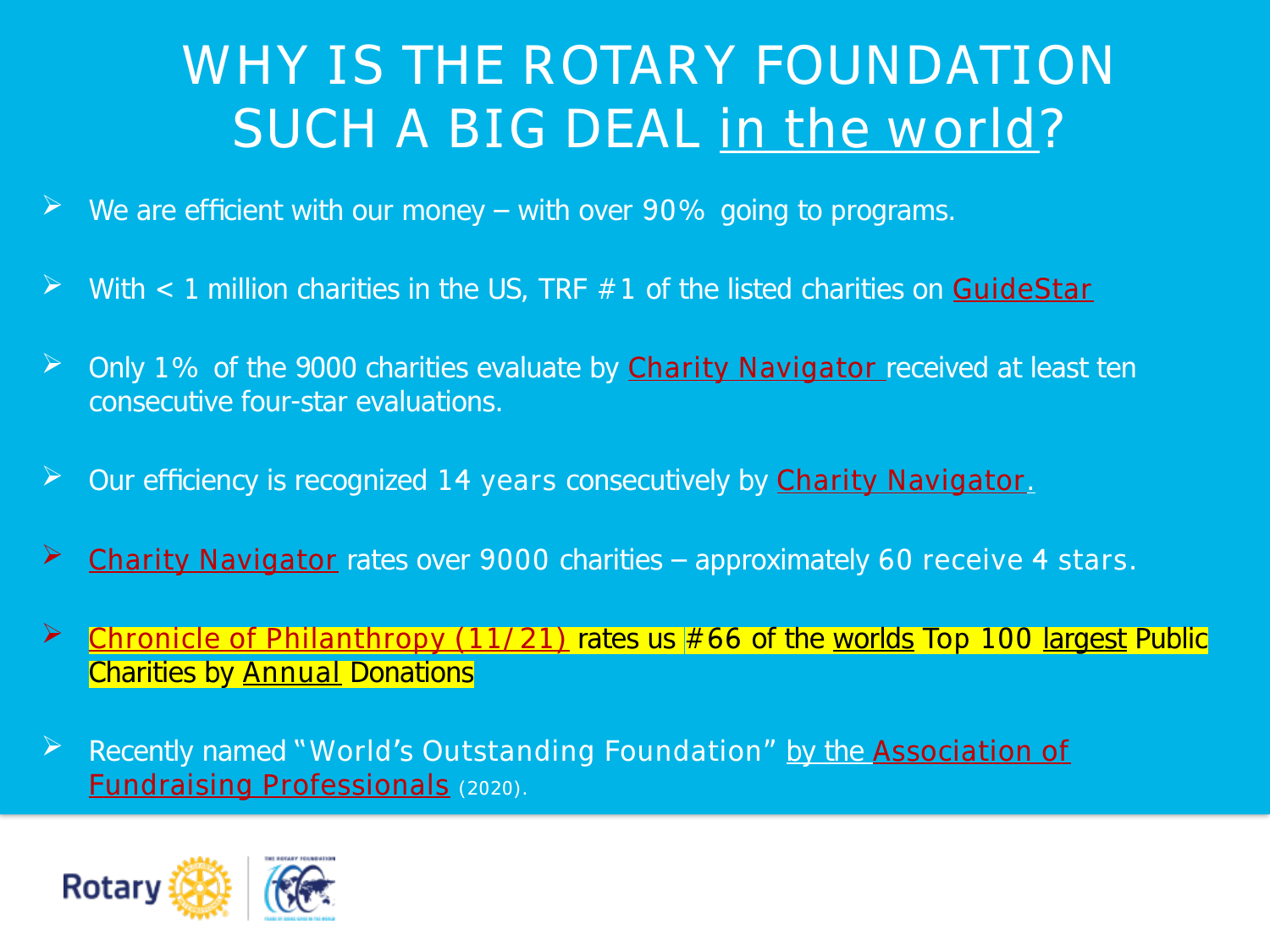

# WHY IS THE ROTARY FOUNDATION SUCH A BIG DEAL in the world?
We are efficient with our money – with over 90% going to programs.

With < 1 million charities in the US, TRF #1 of the listed charities on GuideStar

Only 1% of the 9000 charities evaluate by Charity Navigator received at least ten consecutive four-star evaluations.

Our efficiency is recognized 14 years consecutively by Charity Navigator.

Charity Navigator rates over 9000 charities – approximately 60 receive 4 stars.

Chronicle of Philanthropy (11/21) rates us #66 of the worlds Top 100 largest Public Charities by Annual Donations

Recently named “World’s Outstanding Foundation” by the Association of Fundraising Professionals (2020).